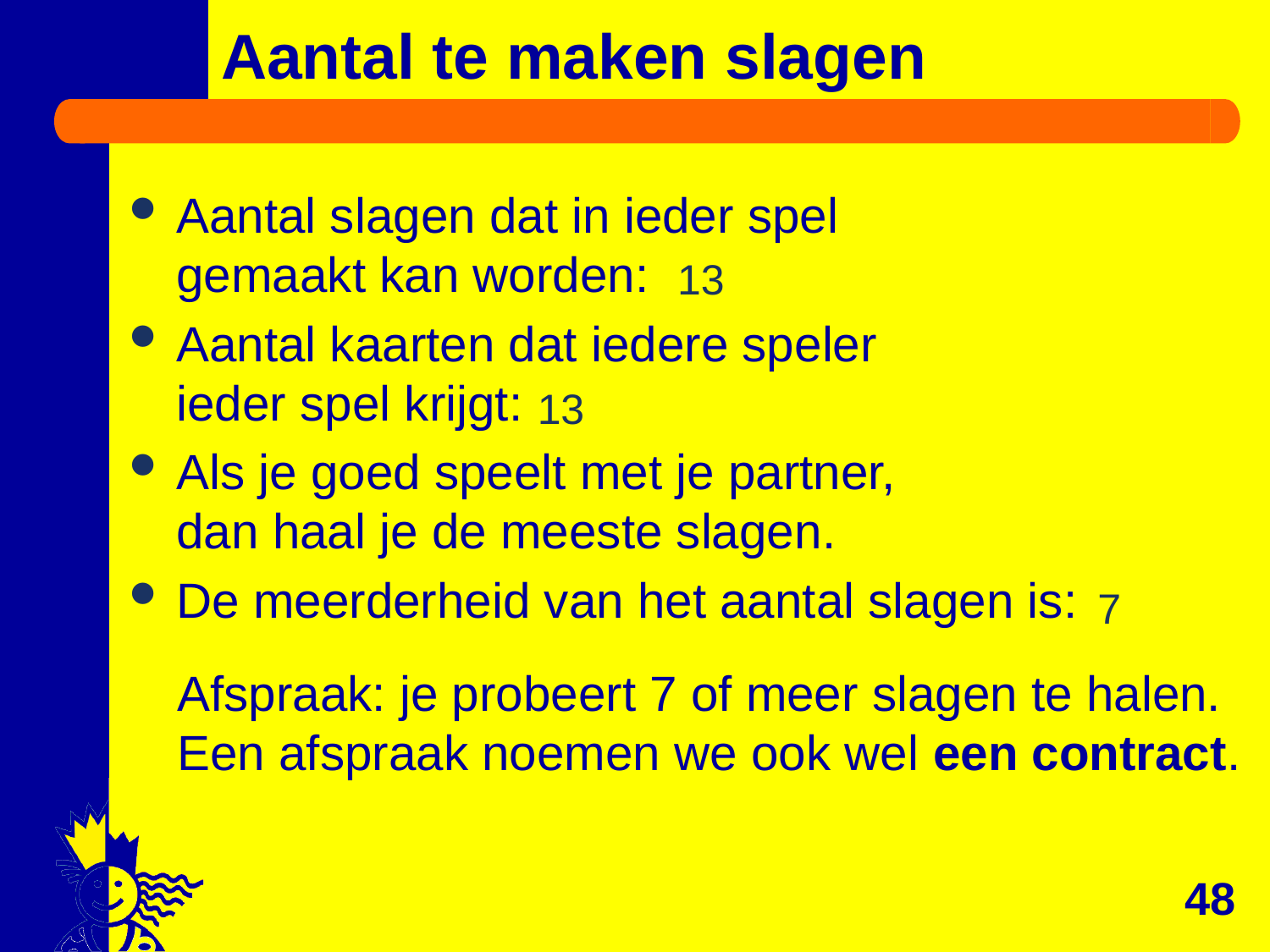

# Aantal te maken slagen
Aantal slagen dat in ieder spel
gemaakt kan worden:  …
Aantal kaarten dat iedere speler
ieder spel krijgt:  …
Als je goed speelt met je partner,
dan haal je de meeste slagen.
De meerderheid van het aantal slagen is:  …

13
13
7
Afspraak: je probeert 7 of meer slagen te halen.
Een afspraak noemen we ook wel een contract.

48